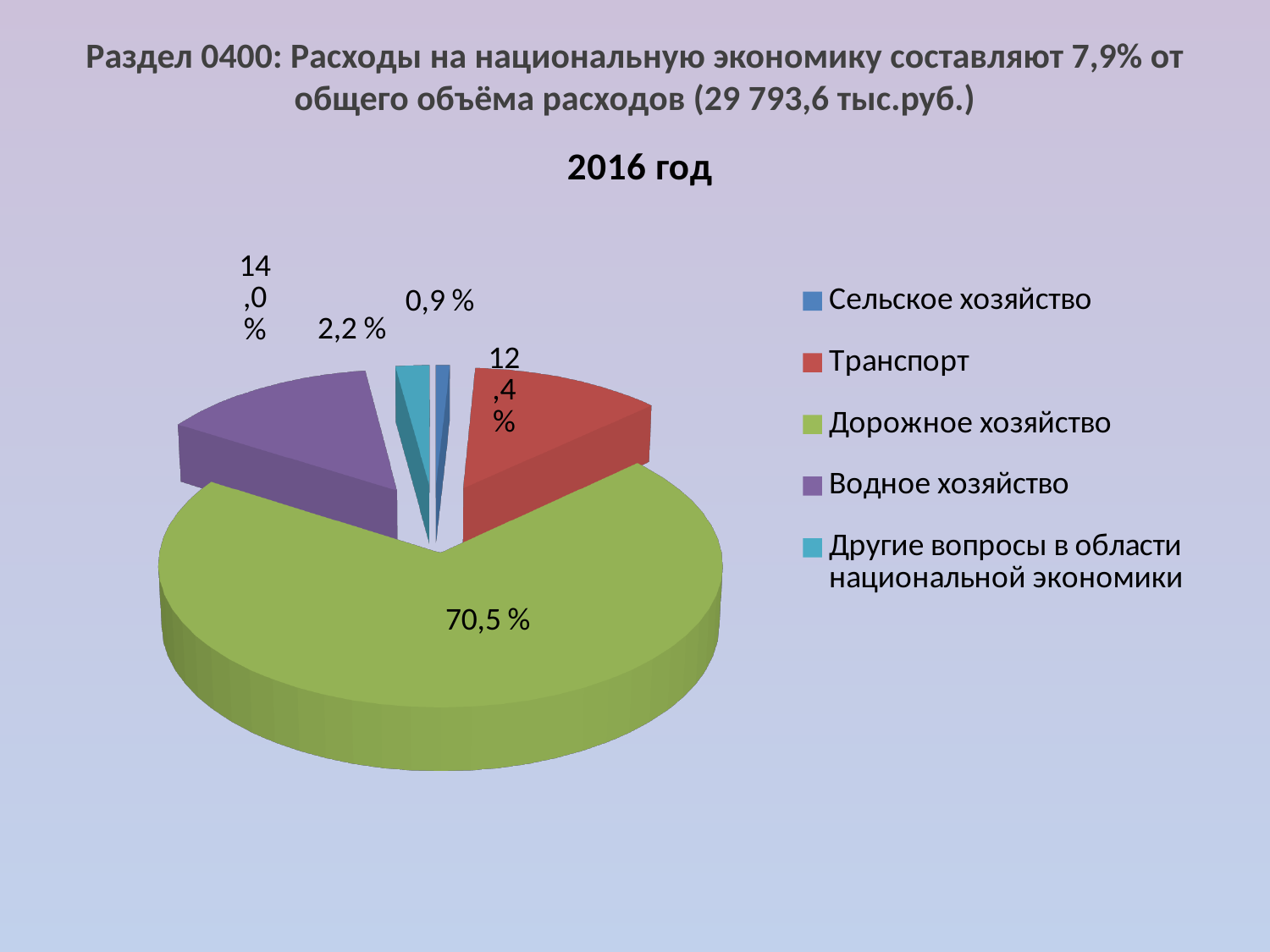

Раздел 0400: Расходы на национальную экономику составляют 7,9% от общего объёма расходов (29 793,6 тыс.руб.)

[unsupported chart]